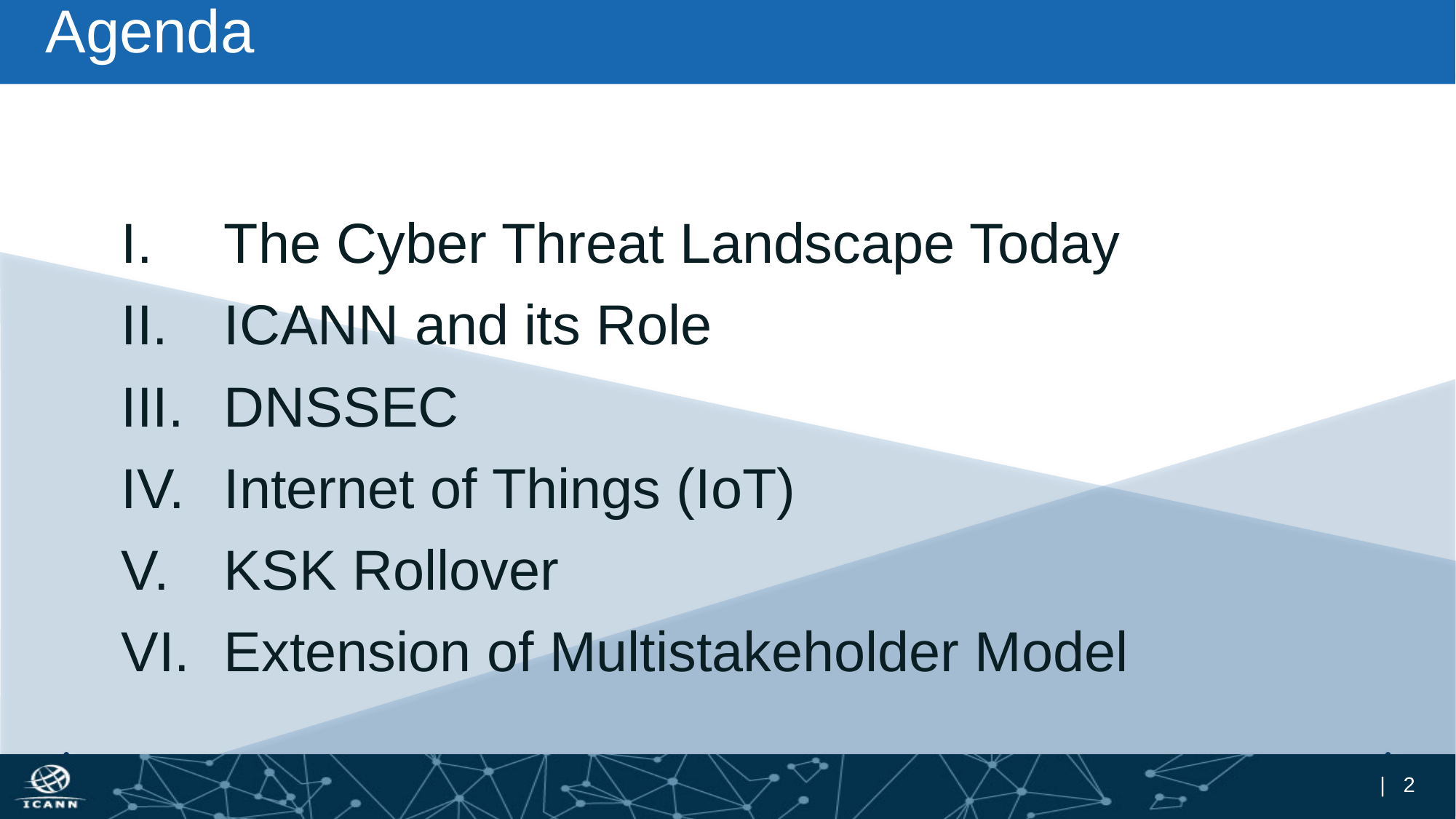

# Agenda
The Cyber Threat Landscape Today
ICANN and its Role
DNSSEC
Internet of Things (IoT)
KSK Rollover
Extension of Multistakeholder Model